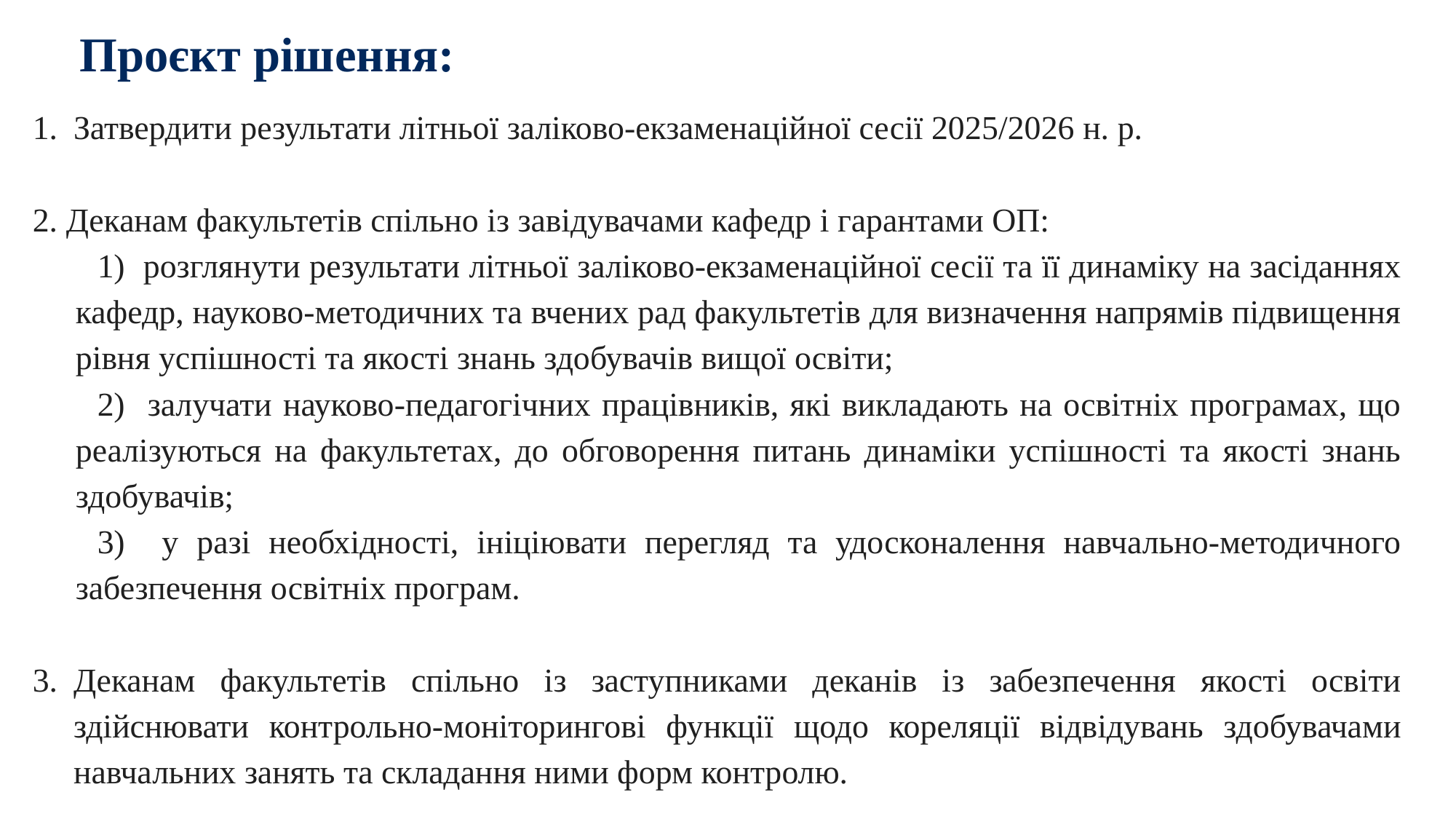

# Проєкт рішення:
Затвердити результати літньої заліково-екзаменаційної сесії 2025/2026 н. р.

2. Деканам факультетів спільно із завідувачами кафедр і гарантами ОП:
  розглянути результати літньої заліково-екзаменаційної сесії та її динаміку на засіданнях кафедр, науково-методичних та вчених рад факультетів для визначення напрямів підвищення рівня успішності та якості знань здобувачів вищої освіти;
  залучати науково-педагогічних працівників, які викладають на освітніх програмах, що реалізуються на факультетах, до обговорення питань динаміки успішності та якості знань здобувачів;
  у разі необхідності, ініціювати перегляд та удосконалення навчально-методичного забезпечення освітніх програм.

Деканам факультетів спільно із заступниками деканів із забезпечення якості освіти здійснювати контрольно-моніторингові функції щодо кореляції відвідувань здобувачами навчальних занять та складання ними форм контролю.